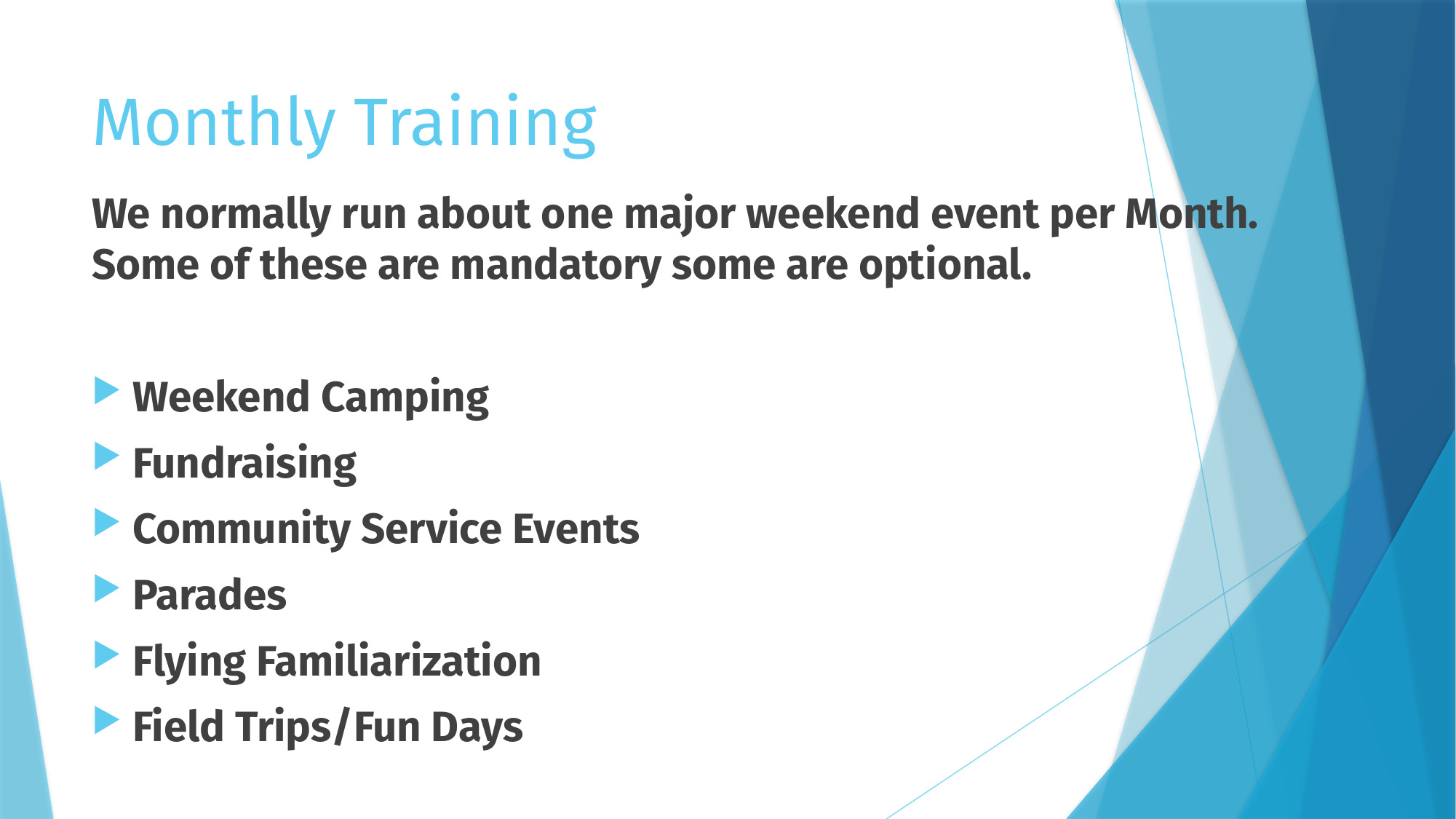

# Monthly Training
We normally run about one major weekend event per Month. Some of these are mandatory some are optional.

Weekend Camping
Fundraising
Community Service Events
Parades
Flying Familiarization
Field Trips/Fun Days